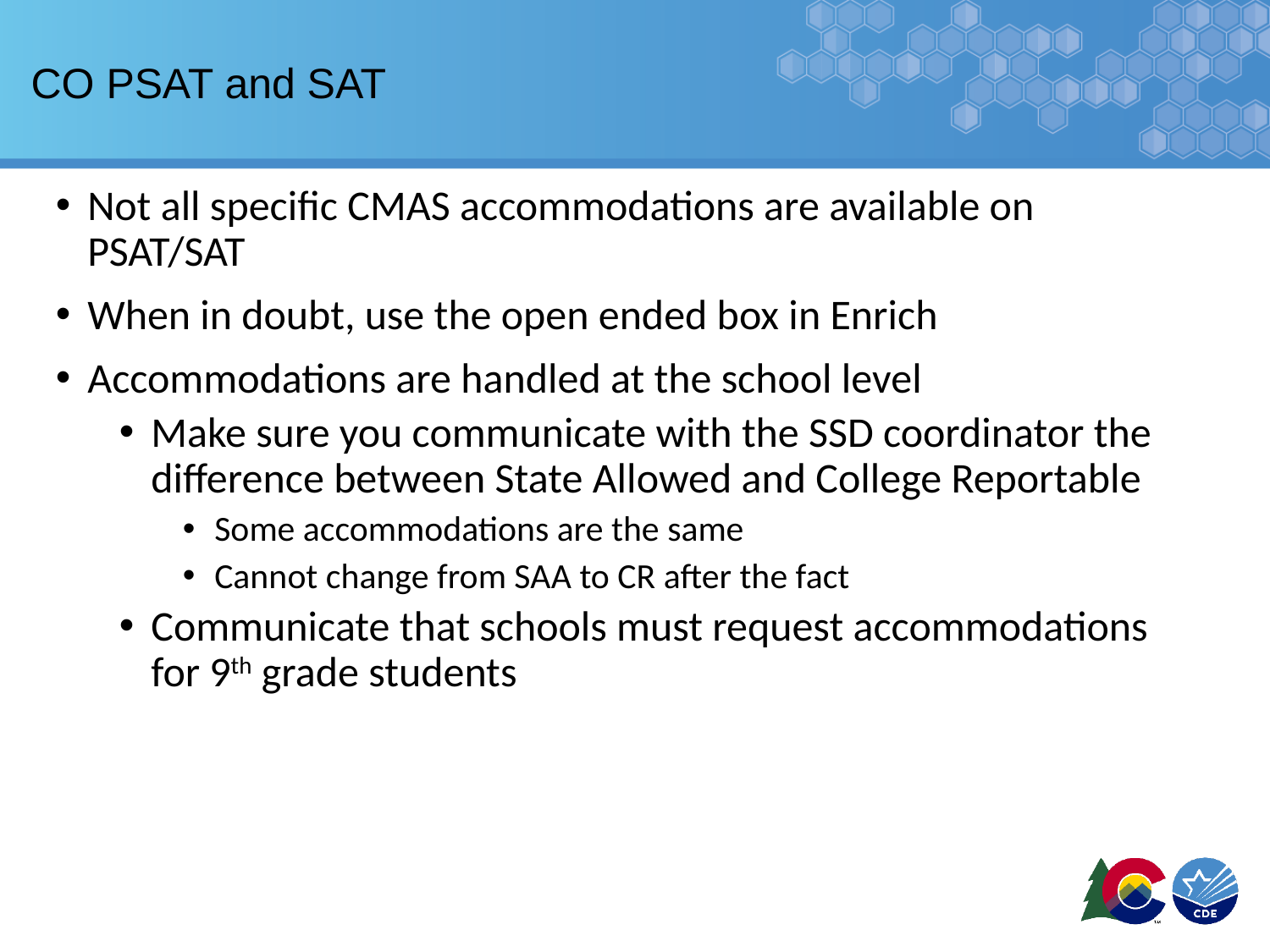

# CO PSAT and SAT
Not all specific CMAS accommodations are available on PSAT/SAT
When in doubt, use the open ended box in Enrich
Accommodations are handled at the school level
Make sure you communicate with the SSD coordinator the difference between State Allowed and College Reportable
Some accommodations are the same
Cannot change from SAA to CR after the fact
Communicate that schools must request accommodations for 9th grade students